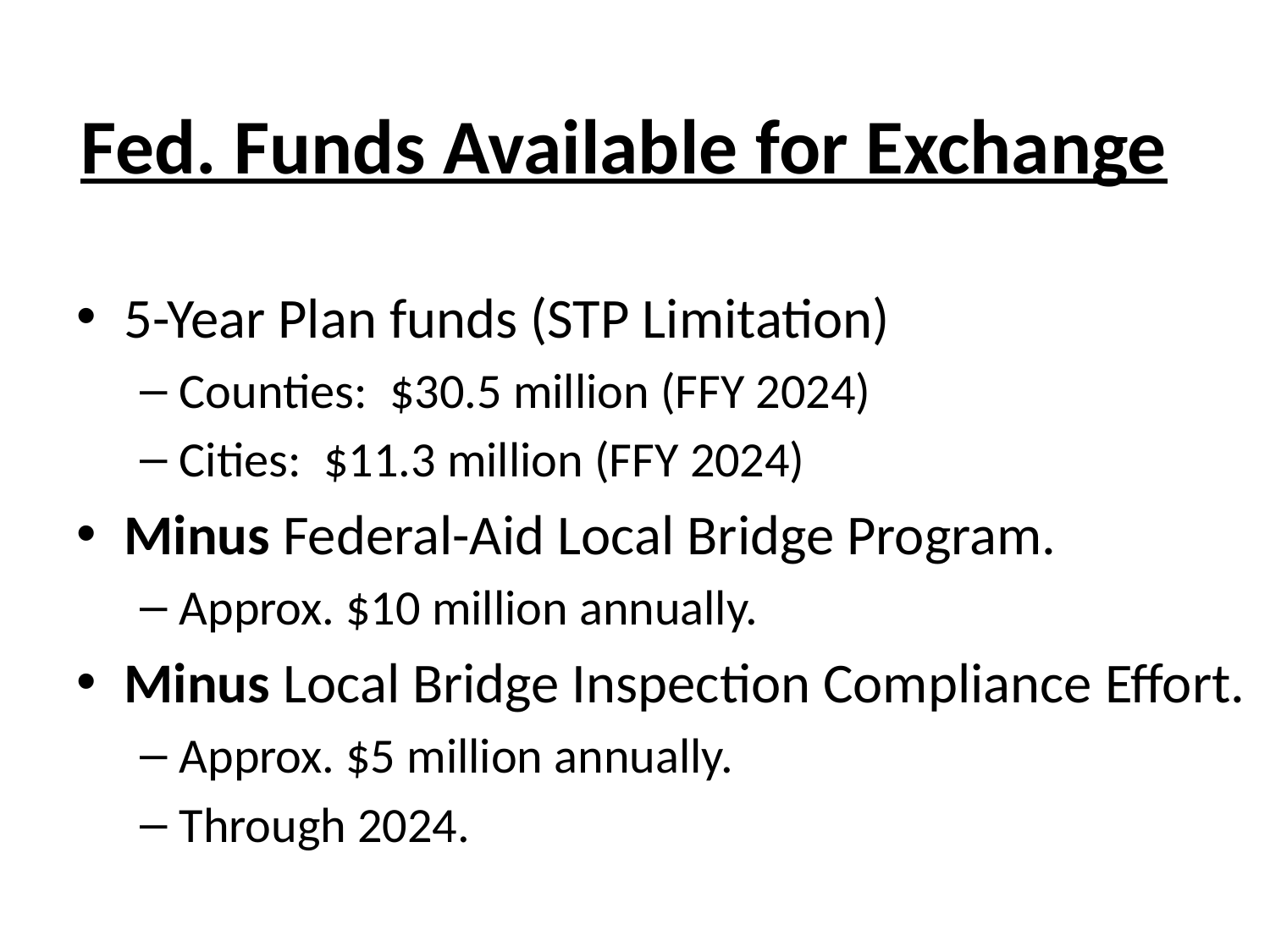

Fed. Funds Available for Exchange
5-Year Plan funds (STP Limitation)
Counties:  $30.5 million (FFY 2024)
Cities:  $11.3 million (FFY 2024)
Minus Federal-Aid Local Bridge Program.
Approx. $10 million annually.
Minus Local Bridge Inspection Compliance Effort.
Approx. $5 million annually.
Through 2024.